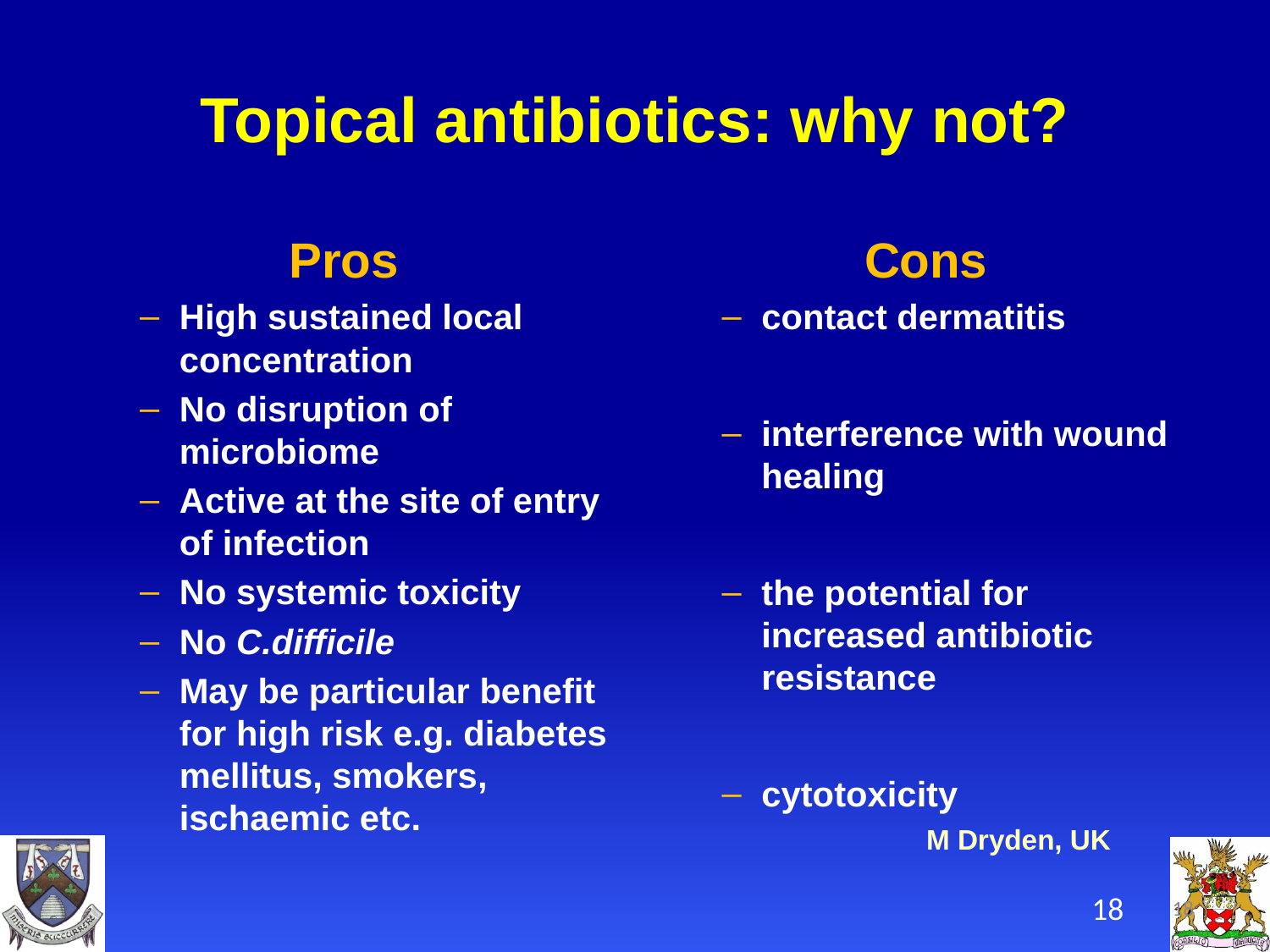

# Topical antibiotics: why not?
Pros
High sustained local concentration
No disruption of microbiome
Active at the site of entry of infection
No systemic toxicity
No C.difficile
May be particular benefit for high risk e.g. diabetes mellitus, smokers, ischaemic etc.

Cons
contact dermatitis

interference with wound healing

the potential for increased antibiotic resistance

cytotoxicity
M Dryden, UK
18
18